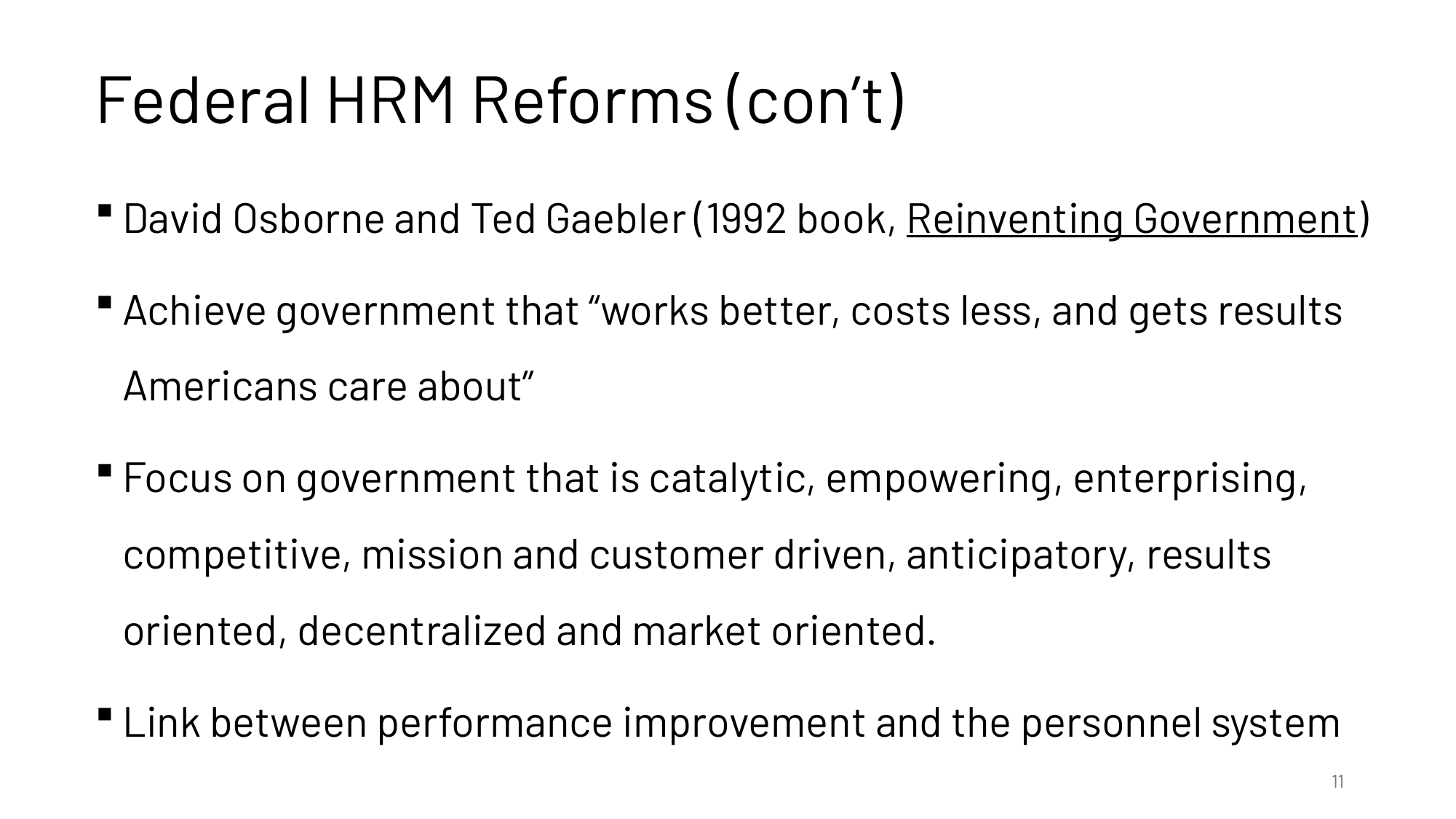

# Federal HRM Reforms (con’t)
David Osborne and Ted Gaebler (1992 book, Reinventing Government)
Achieve government that “works better, costs less, and gets results Americans care about”
Focus on government that is catalytic, empowering, enterprising, competitive, mission and customer driven, anticipatory, results oriented, decentralized and market oriented.
Link between performance improvement and the personnel system

11